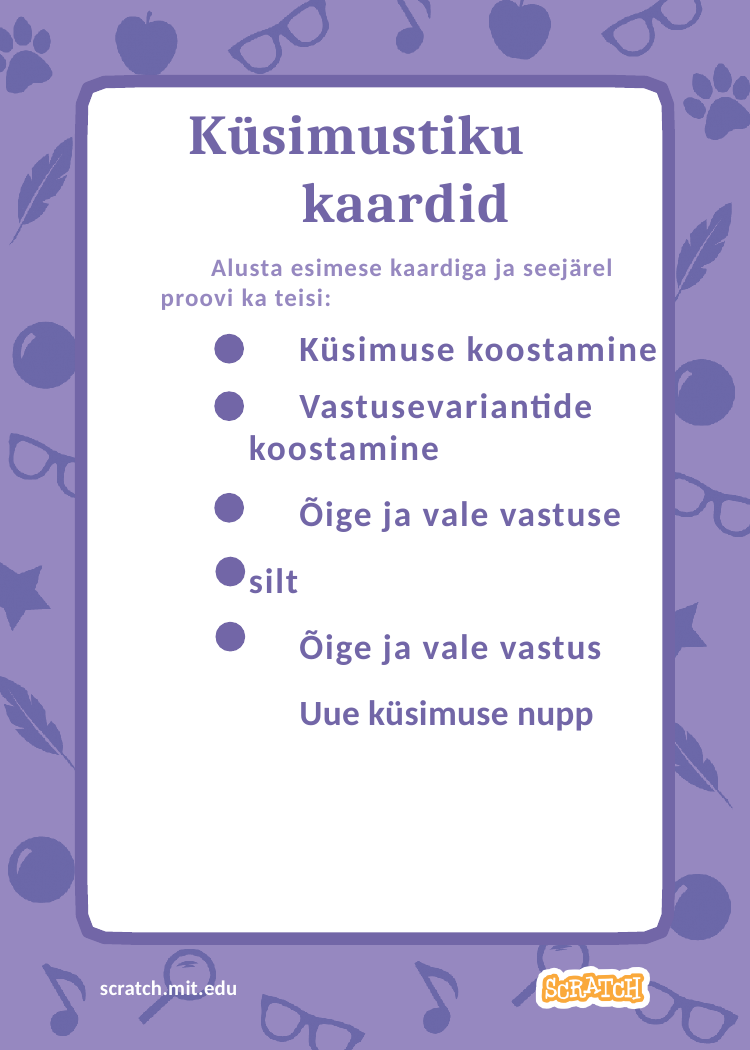

Create a Story	2

# Küsimustiku

kaardid

Alusta esimese kaardiga ja seejärel proovi ka teisi:
Küsimuse koostamine
Vastusevariantide koostamine
Õige ja vale vastuse silt
Õige ja vale vastus
Uue küsimuse nupp

scratch.mit.edu